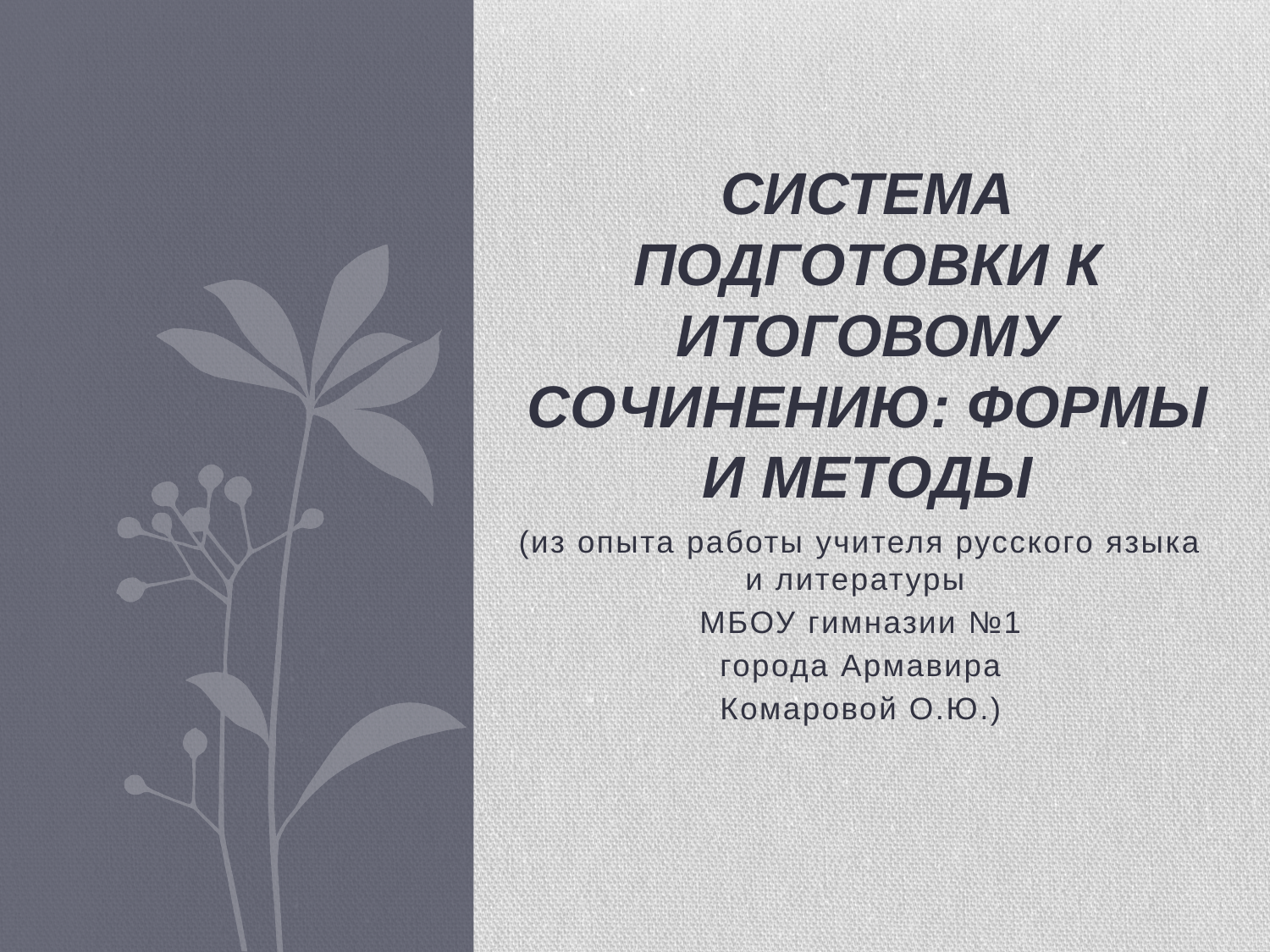

# Система подготовки к итоговому сочинению: формы и методы
(из опыта работы учителя русского языка и литературы
МБОУ гимназии №1
 города Армавира
Комаровой О.Ю.)